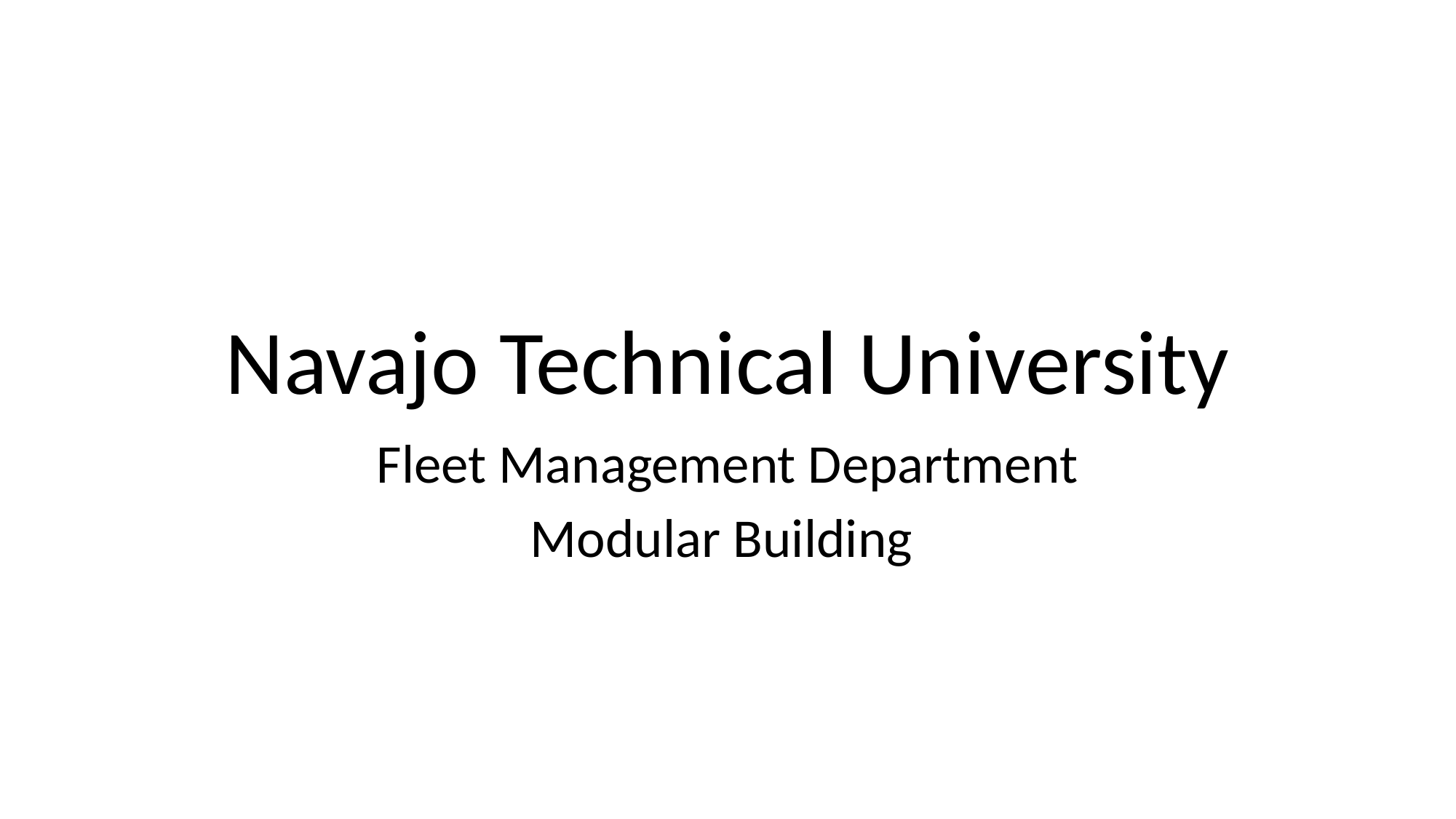

# Navajo Technical University
Fleet Management Department
Modular Building